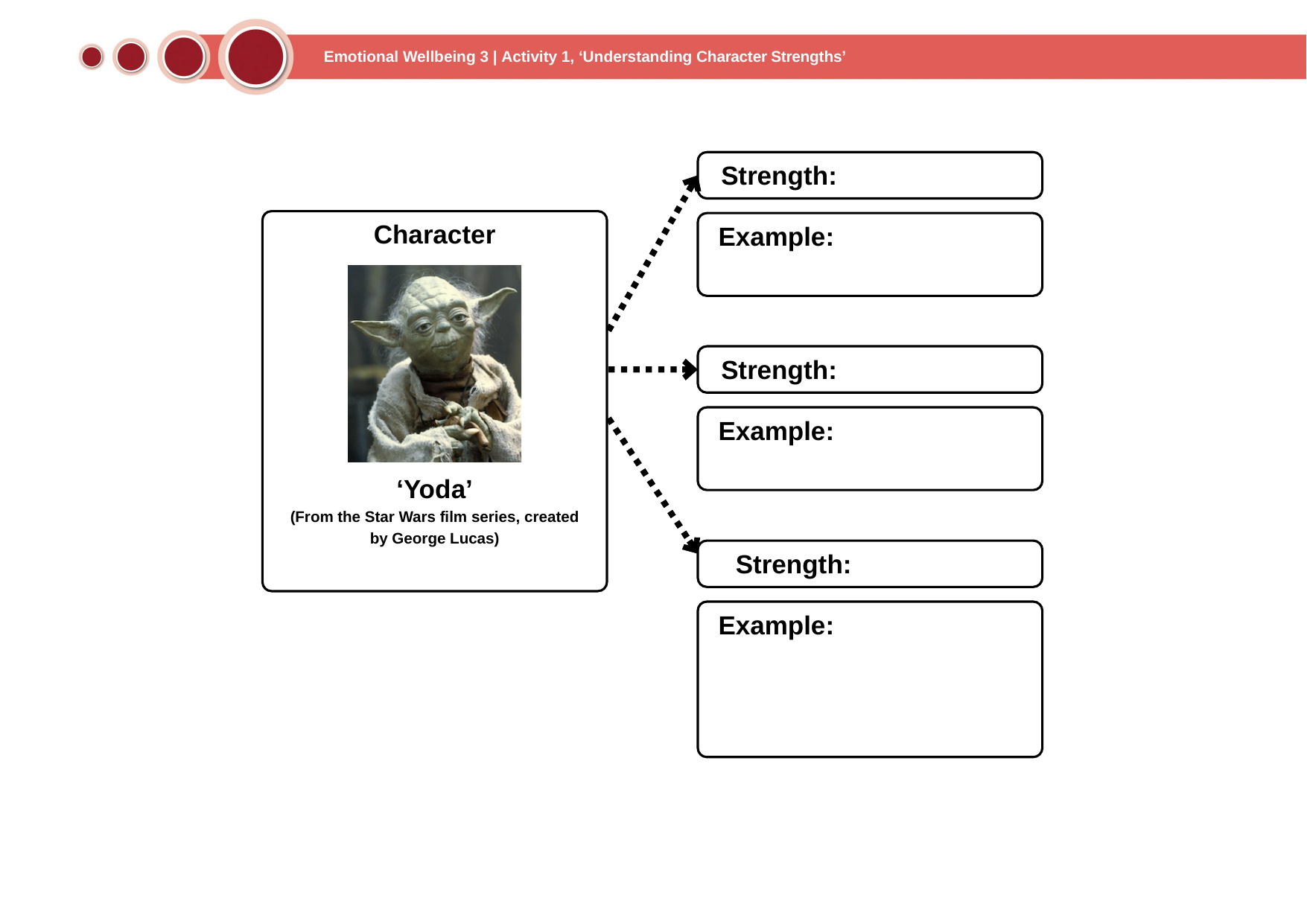

Emotional Wellbeing 3 | Activity 1, ‘Understanding Character Strengths’

Strength:

Example:

Strength:

Example:

Strength:

Example:

Character

‘Yoda’
(From the Star Wars film series, created by George Lucas)